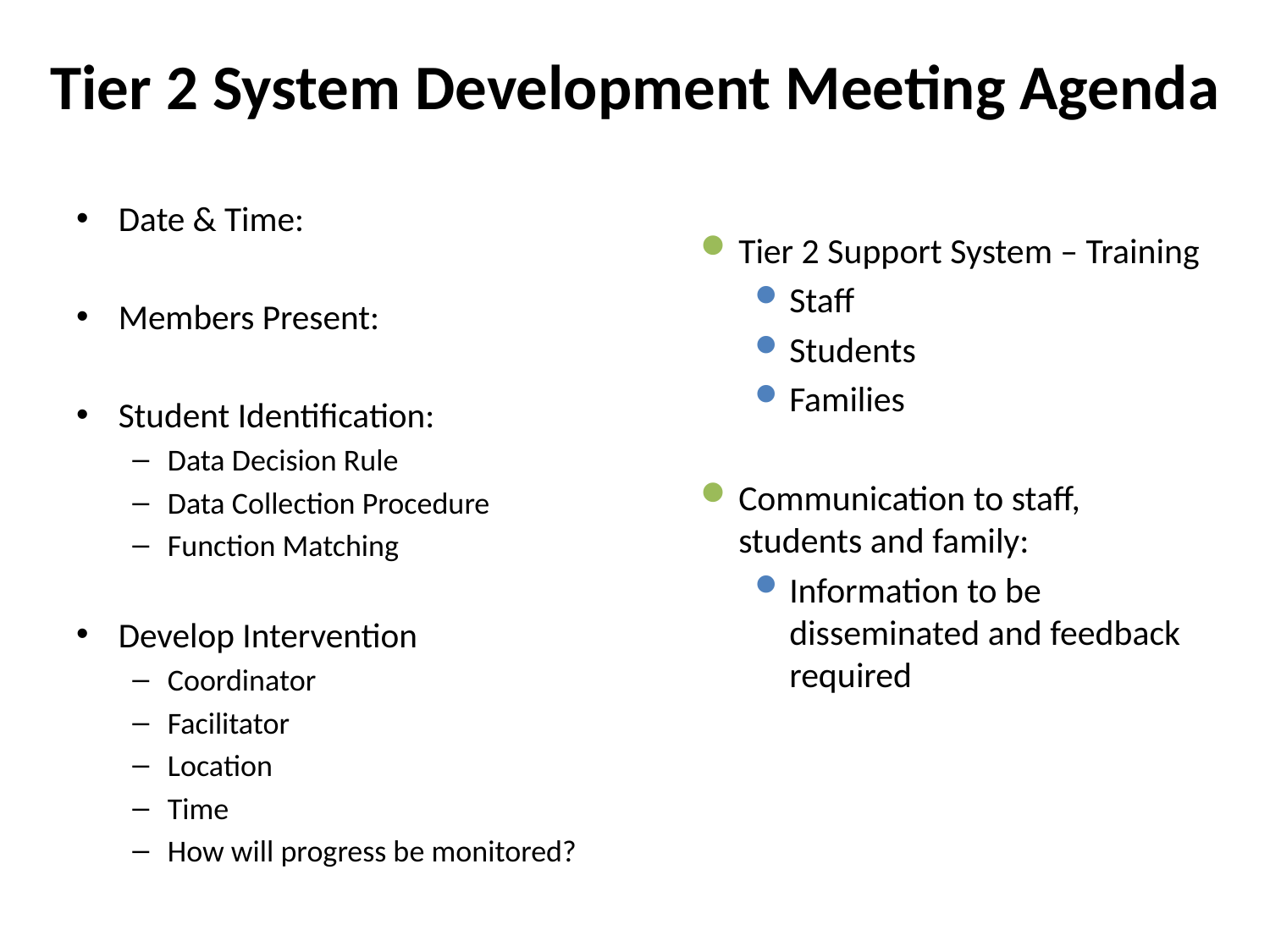

# Tier 2 System Development Meeting Agenda
Date & Time:

Members Present:

Student Identification:
Data Decision Rule
Data Collection Procedure
Function Matching

Develop Intervention
Coordinator
Facilitator
Location
Time
How will progress be monitored?

Tier 2 Support System – Training
Staff
Students
Families

Communication to staff, students and family:
Information to be disseminated and feedback required